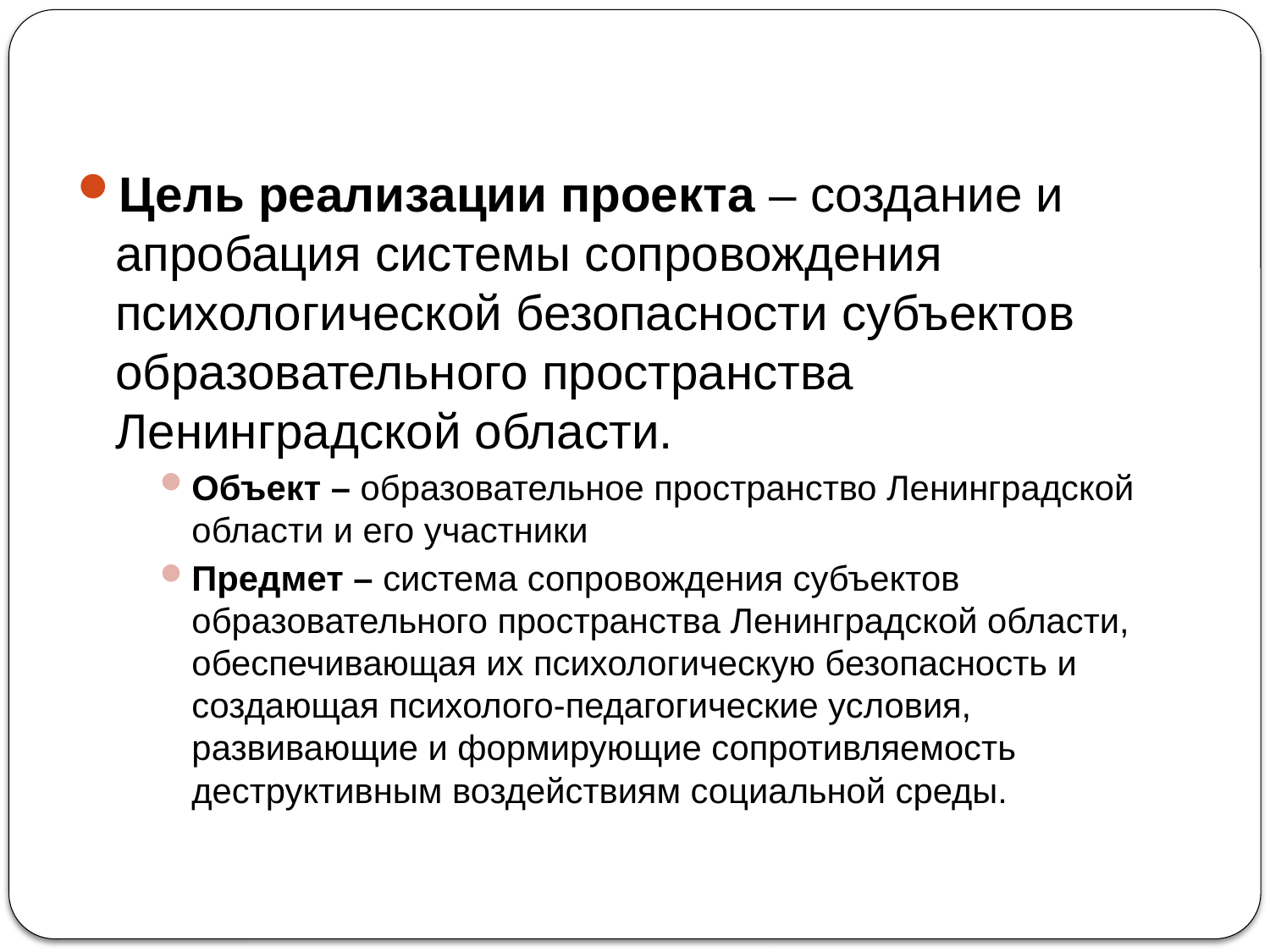

Цель реализации проекта – создание и апробация системы сопровождения психологической безопасности субъектов образовательного пространства Ленинградской области.
Объект – образовательное пространство Ленинградской области и его участники
Предмет – система сопровождения субъектов образовательного пространства Ленинградской области, обеспечивающая их психологическую безопасность и создающая психолого-педагогические условия, развивающие и формирующие сопротивляемость деструктивным воздействиям социальной среды.